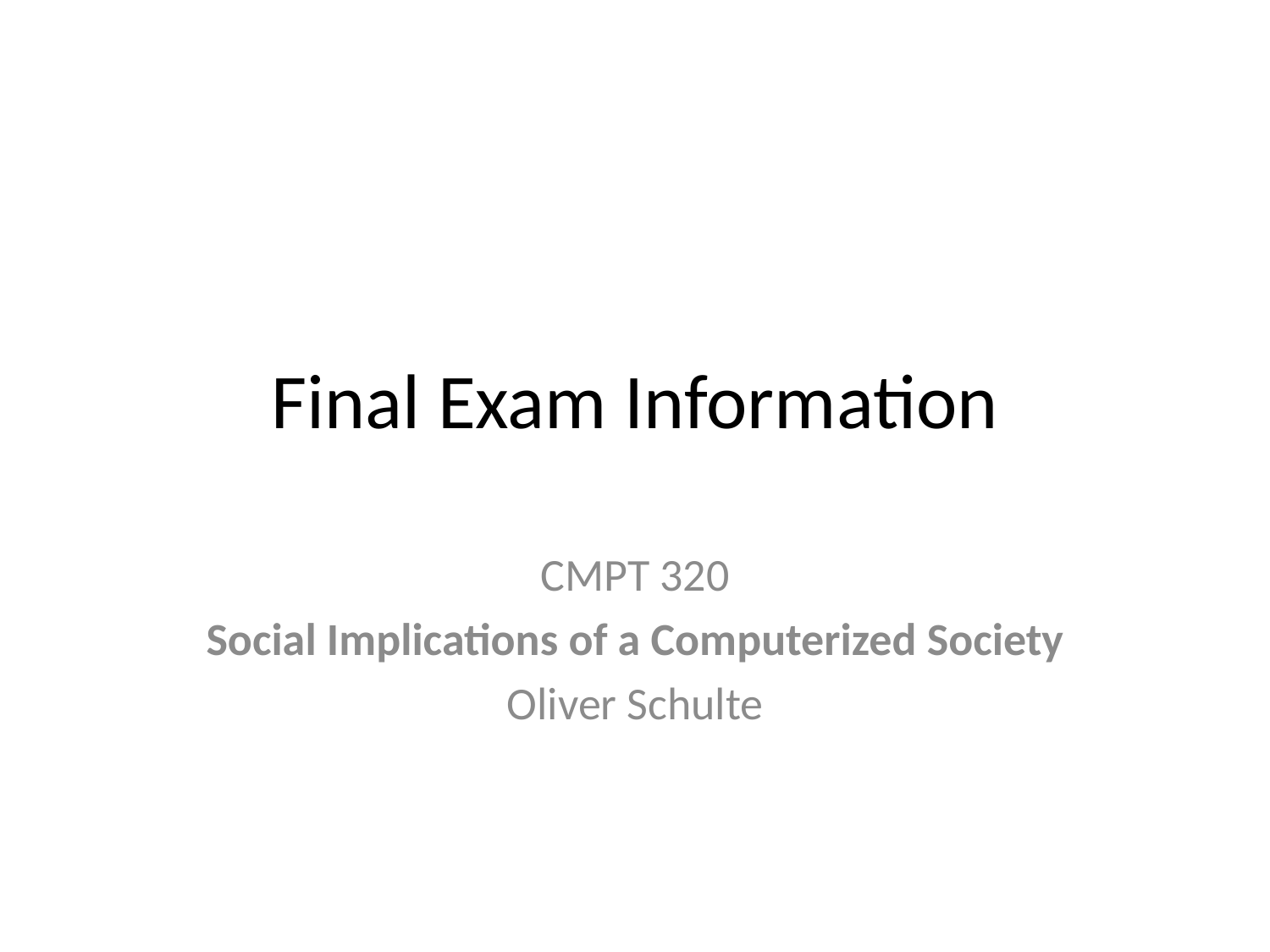

# Final Exam Information
CMPT 320
Social Implications of a Computerized Society
Oliver Schulte